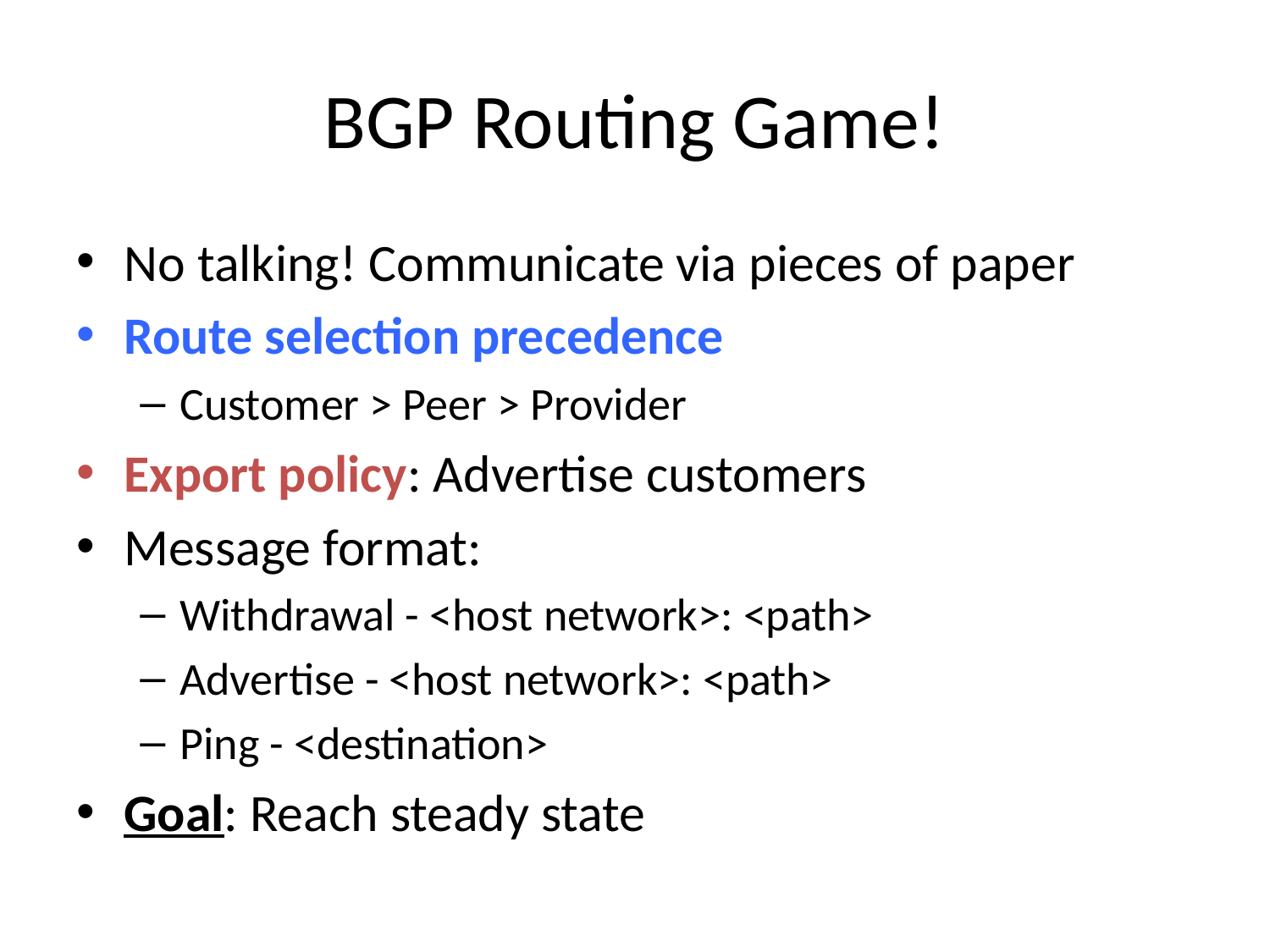

# BGP Routing Game!
No talking! Communicate via pieces of paper
Route selection precedence
Customer > Peer > Provider
Export policy: Advertise customers
Message format:
Withdrawal - <host network>: <path>
Advertise - <host network>: <path>
Ping - <destination>
Goal: Reach steady state